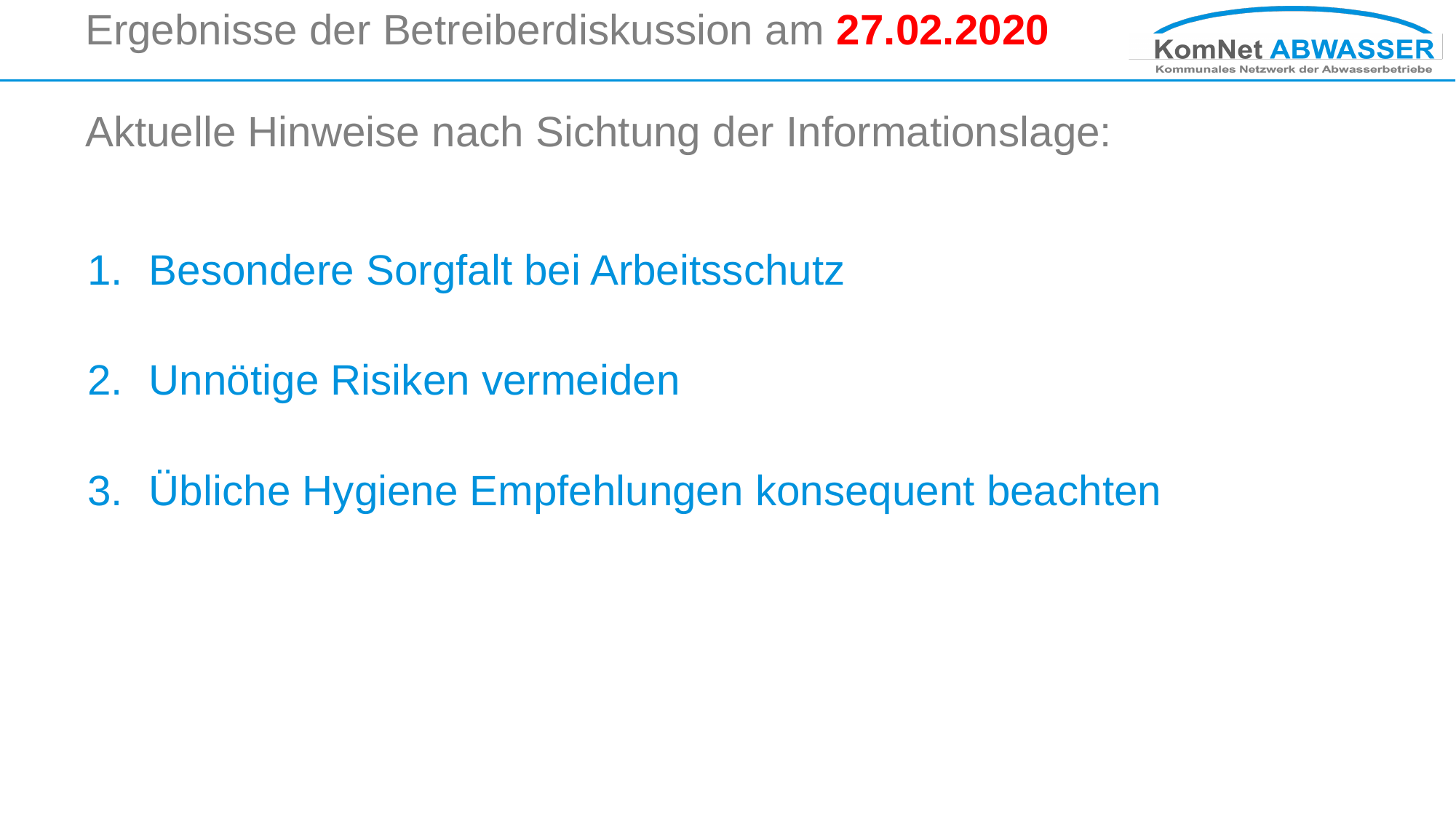

# Ergebnisse der Betreiberdiskussion am 27.02.2020 Aktuelle Hinweise nach Sichtung der Informationslage:
Besondere Sorgfalt bei Arbeitsschutz
Unnötige Risiken vermeiden
Übliche Hygiene Empfehlungen konsequent beachten